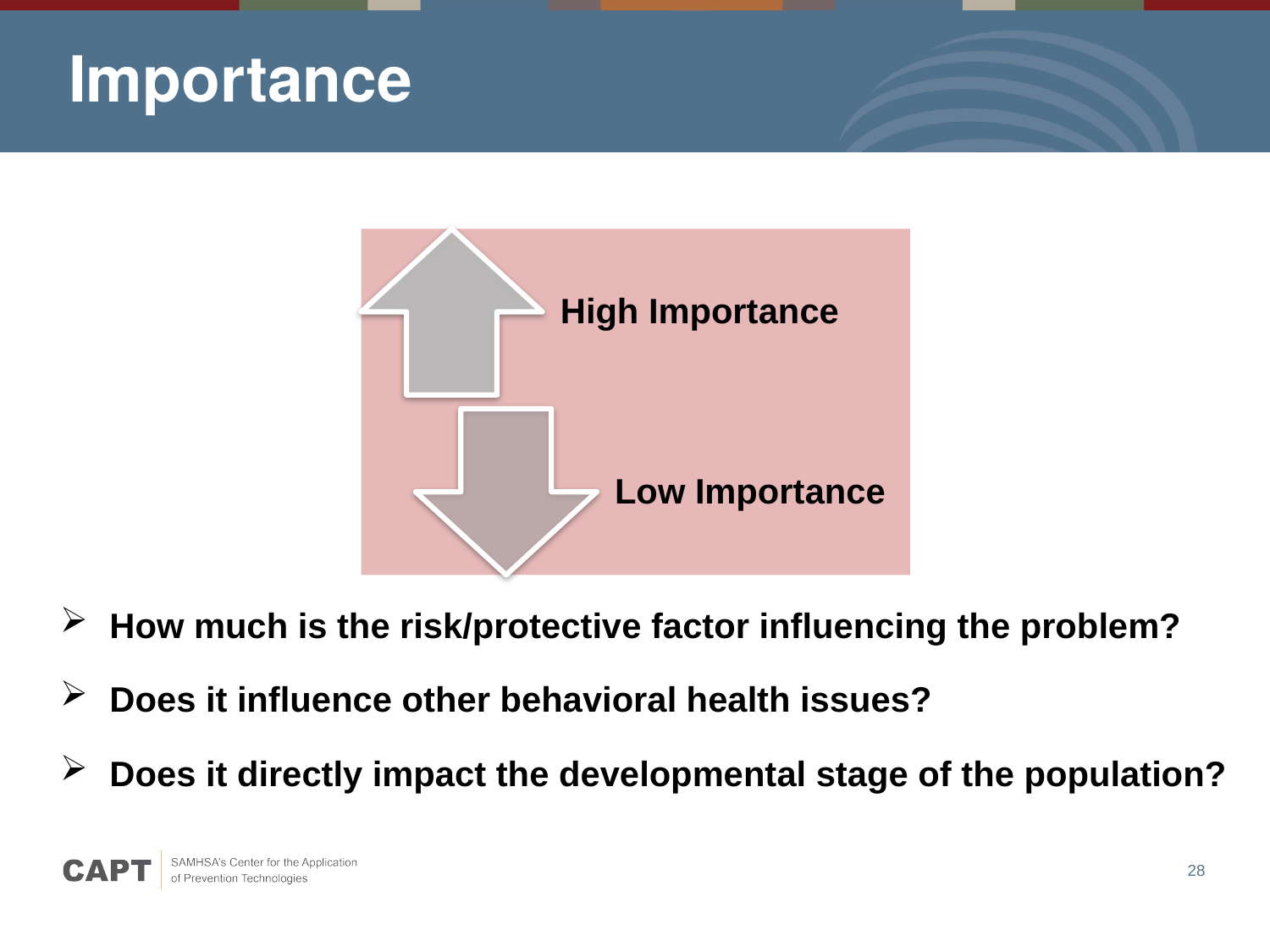

# Importance
High Importance
Low Importance
  How much is the risk/protective factor influencing the problem?
  Does it influence other behavioral health issues?
  Does it directly impact the developmental stage of the population?